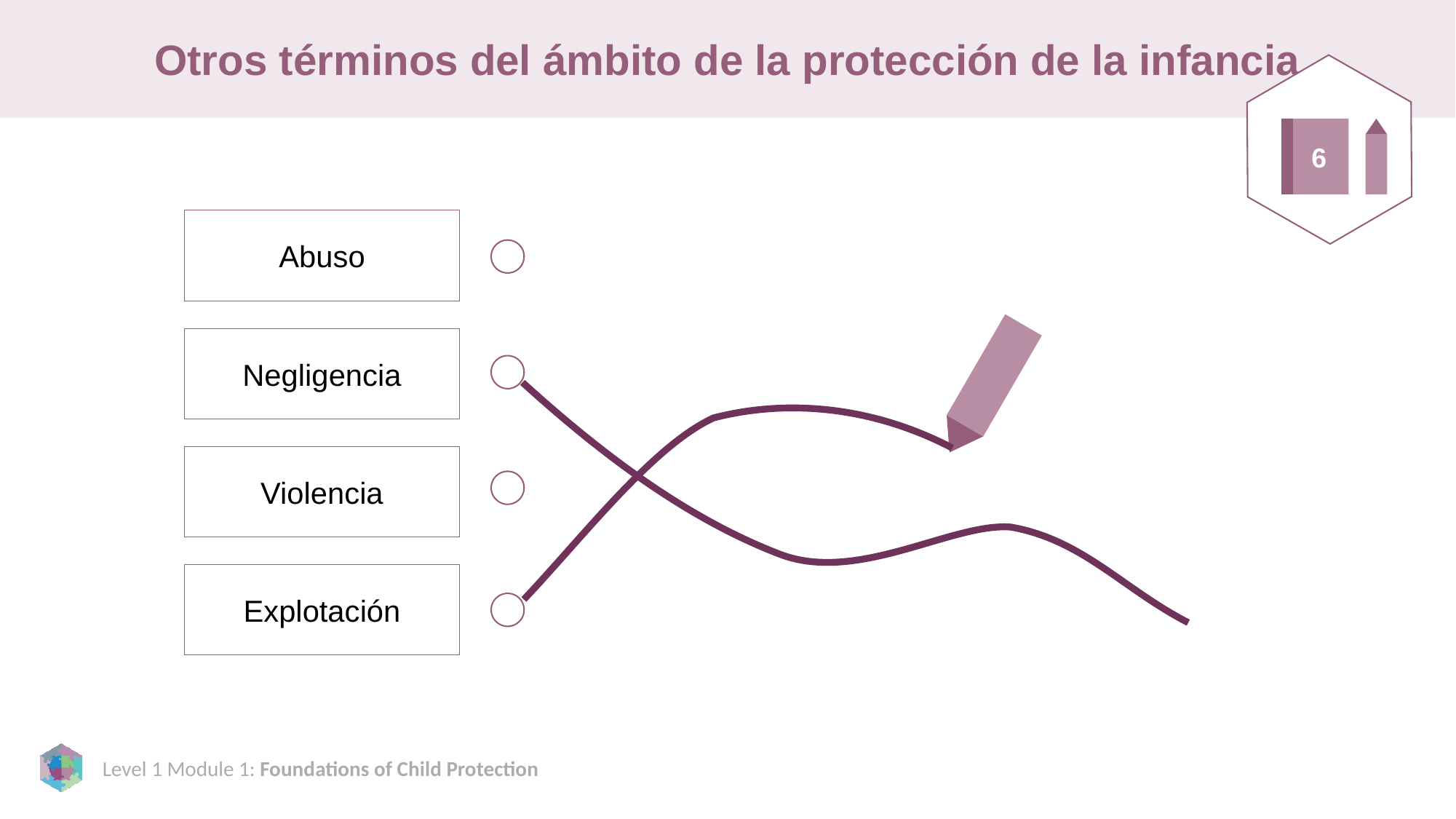

# Otros términos del ámbito de la protección de la infancia

6

Abuso
Negligencia
Violencia
Explotación